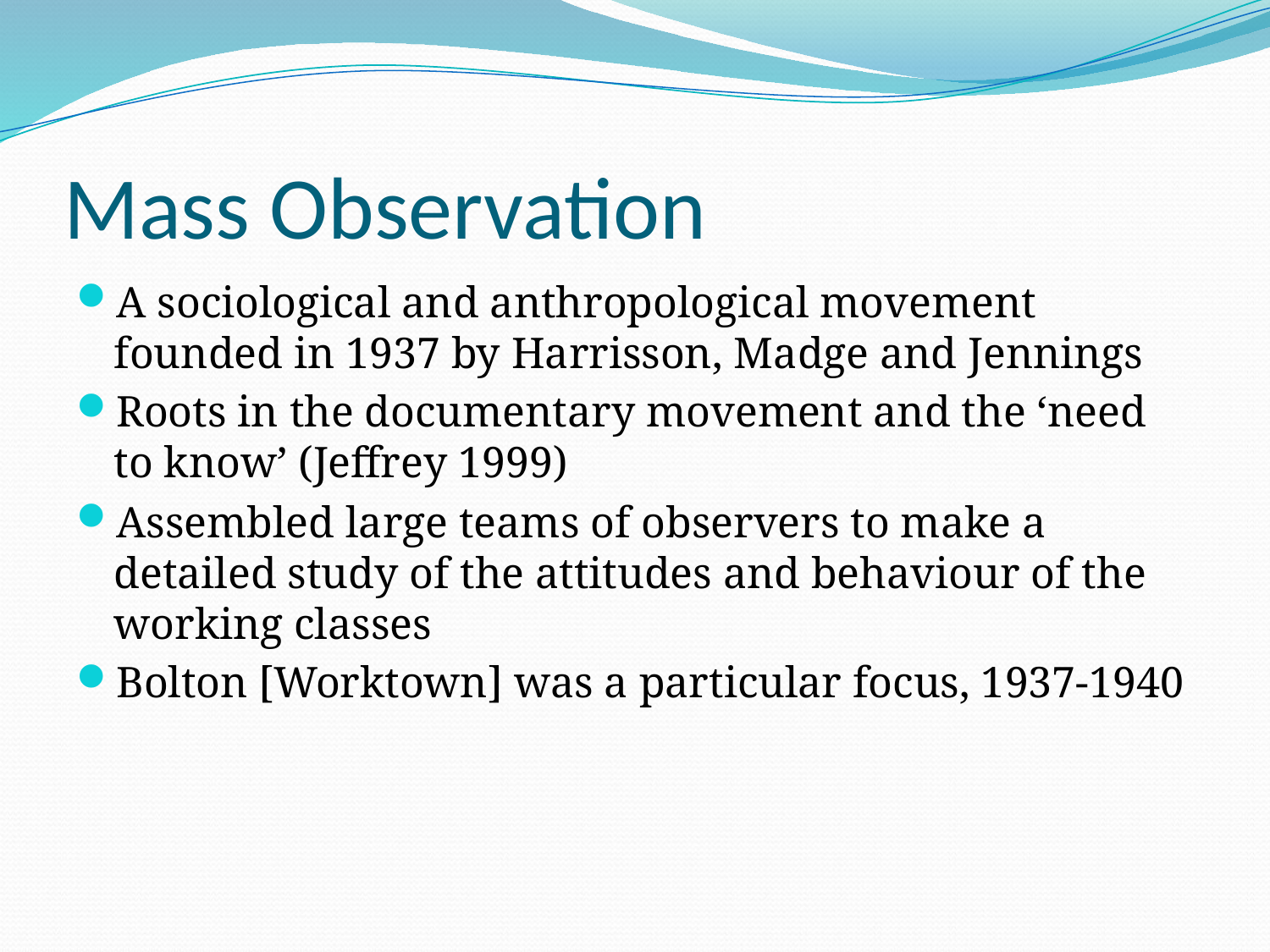

# Mass Observation
A sociological and anthropological movement founded in 1937 by Harrisson, Madge and Jennings
Roots in the documentary movement and the ‘need to know’ (Jeffrey 1999)
Assembled large teams of observers to make a detailed study of the attitudes and behaviour of the working classes
Bolton [Worktown] was a particular focus, 1937-1940